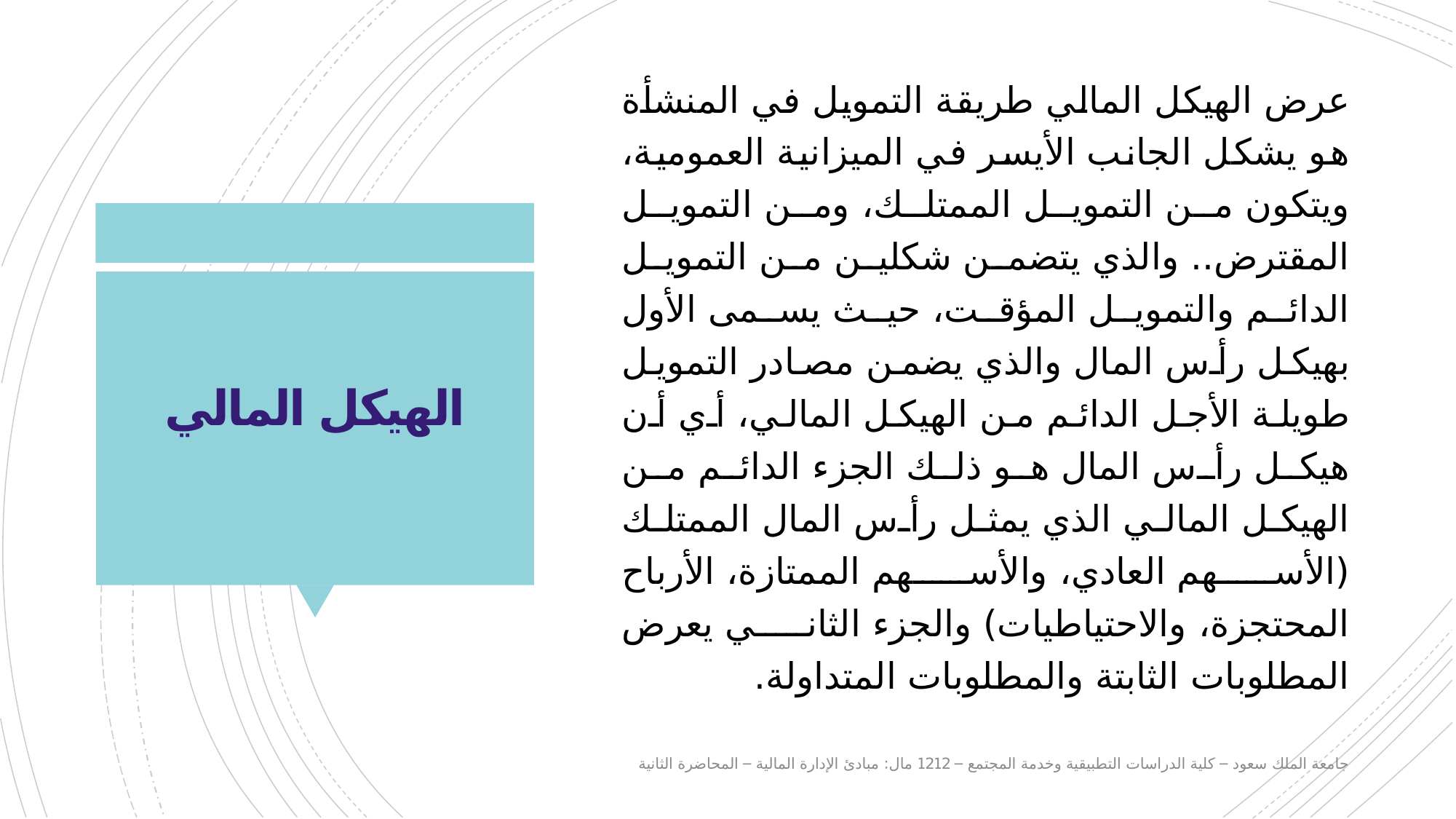

عرض الهيكل المالي طريقة التمويل في المنشأة هو يشكل الجانب الأيسر في الميزانية العمومية، ويتكون من التمويل الممتلك، ومن التمويل المقترض.. والذي يتضمن شكلين من التمويل الدائم والتمويل المؤقت، حيث يسمى الأول بهيكل رأس المال والذي يضمن مصادر التمويل طويلة الأجل الدائم من الهيكل المالي، أي أن هيكل رأس المال هو ذلك الجزء الدائم من الهيكل المالي الذي يمثل رأس المال الممتلك (الأسهم العادي، والأسهم الممتازة، الأرباح المحتجزة، والاحتياطيات) والجزء الثاني يعرض المطلوبات الثابتة والمطلوبات المتداولة.

# الهيكل المالي
جامعة الملك سعود – كلية الدراسات التطبيقية وخدمة المجتمع – 1212 مال: مبادئ الإدارة المالية – المحاضرة الثانية